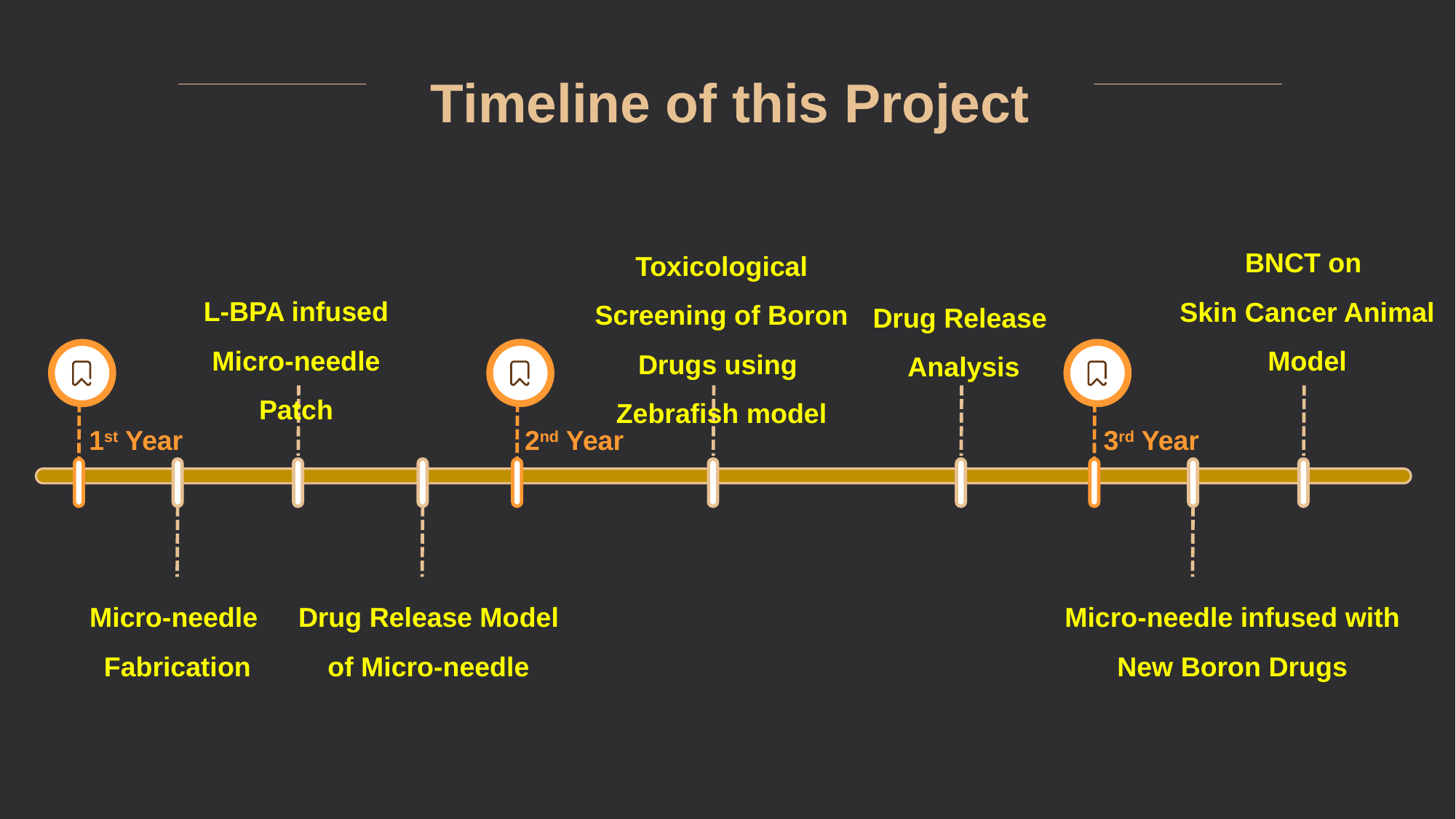

Timeline of this Project
BNCT on
Skin Cancer Animal Model
Toxicological Screening of Boron Drugs using
Zebrafish model
L-BPA infused
Micro-needle Patch
Drug Release
Analysis

2nd Year
3rd Year
1st Year

Micro-needle infused with New Boron Drugs
Micro-needle
Fabrication
Drug Release Model of Micro-needle